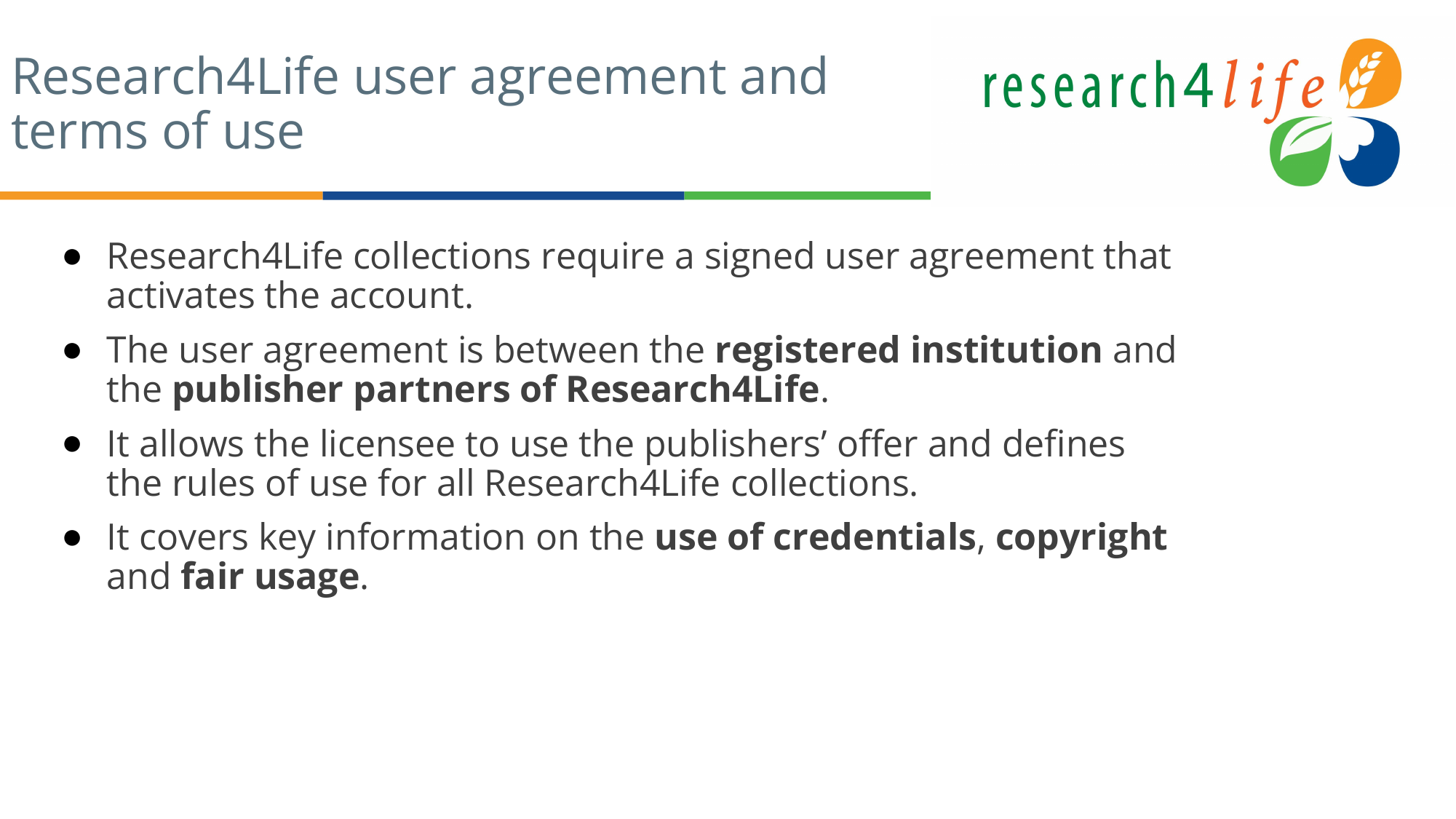

# Research4Life user agreement and terms of use
Research4Life collections require a signed user agreement that activates the account.
The user agreement is between the registered institution and the publisher partners of Research4Life.
It allows the licensee to use the publishers’ offer and defines the rules of use for all Research4Life collections.
It covers key information on the use of credentials, copyright and fair usage.